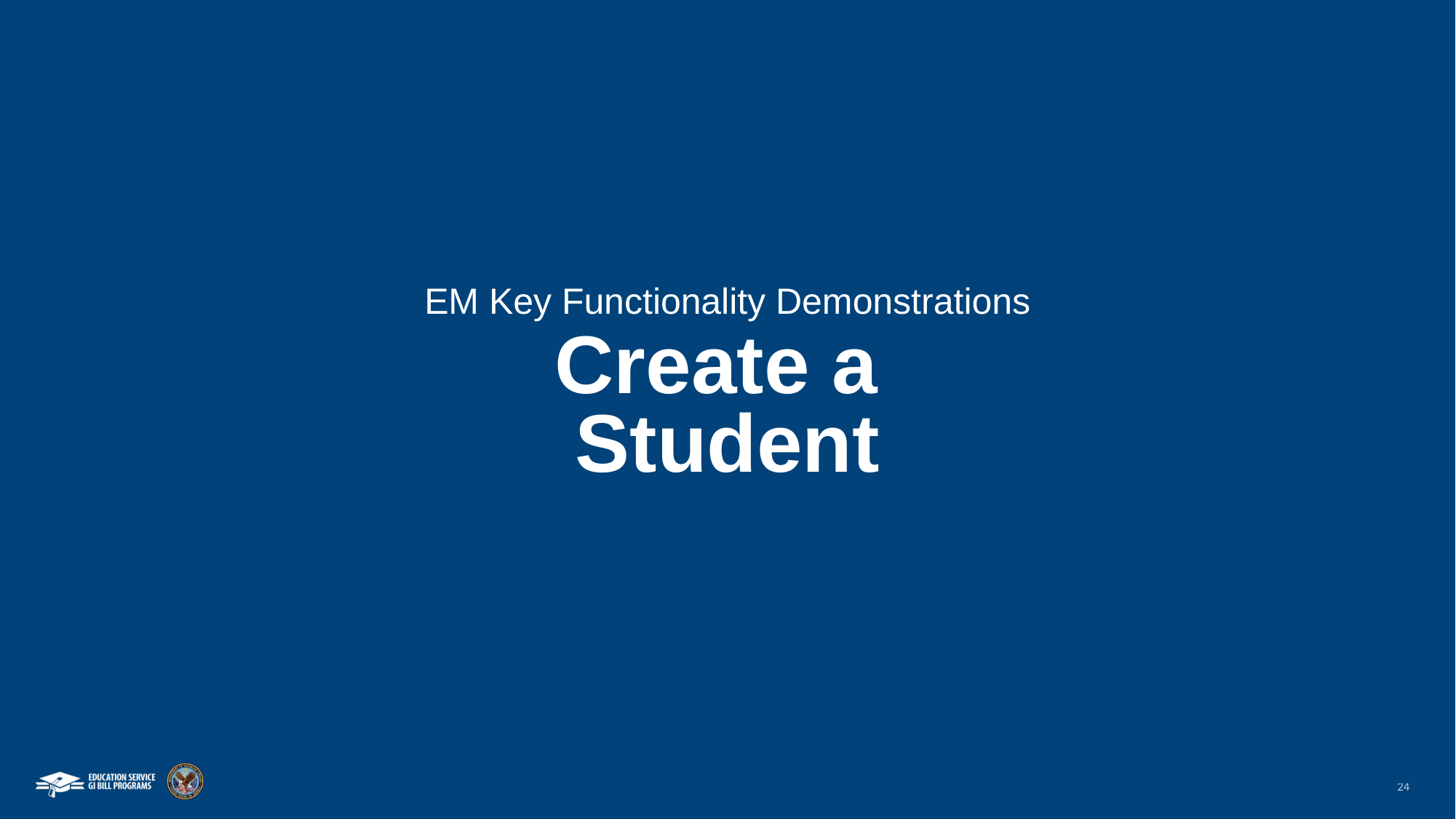

# Create a Student
EM Key Functionality Demonstrations